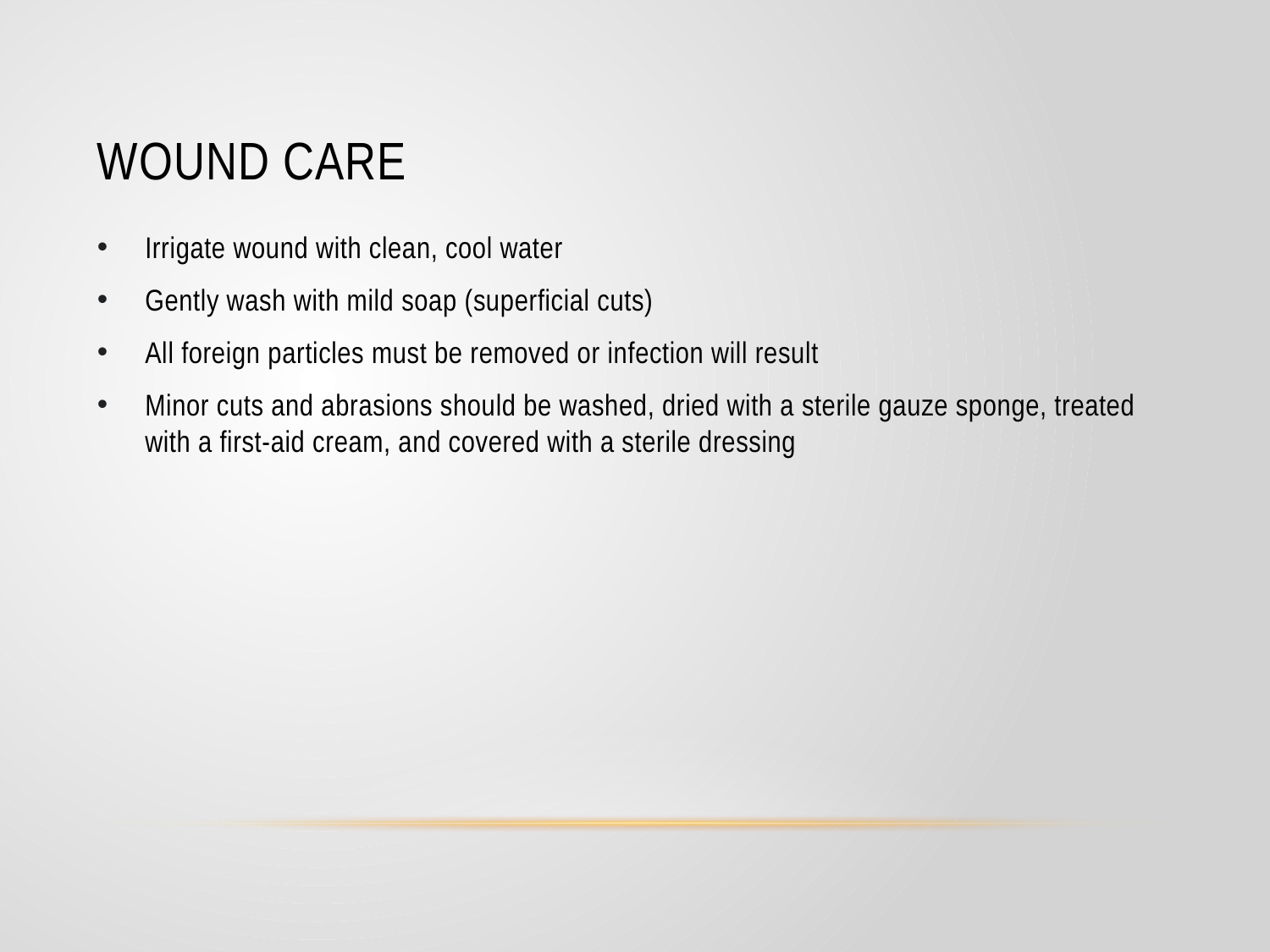

# Wound Care
Irrigate wound with clean, cool water
Gently wash with mild soap (superficial cuts)
All foreign particles must be removed or infection will result
Minor cuts and abrasions should be washed, dried with a sterile gauze sponge, treated with a first-aid cream, and covered with a sterile dressing